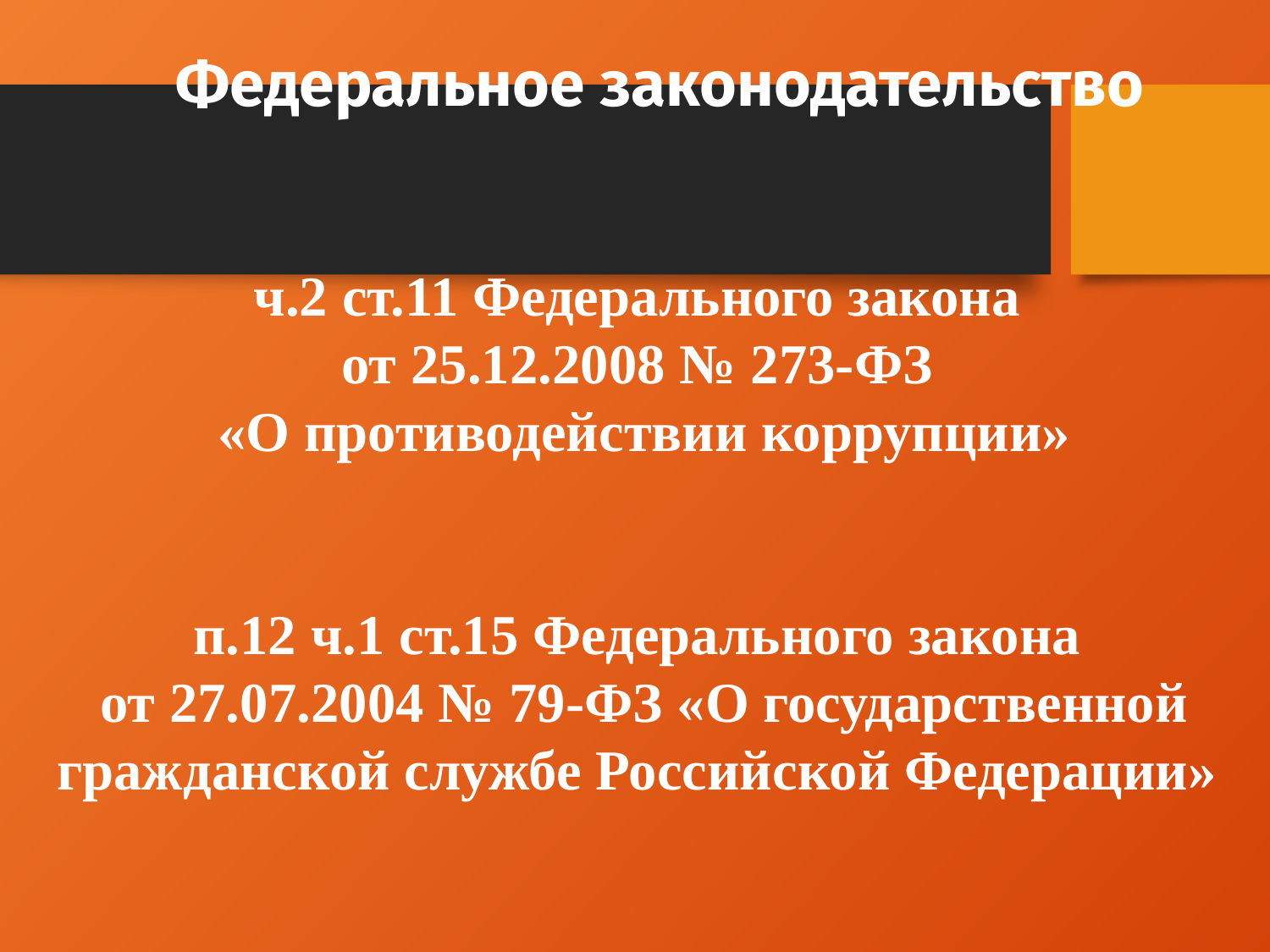

ч.2 ст.11 Федерального закона
от 25.12.2008 № 273-ФЗ
«О противодействии коррупции»

п.12 ч.1 ст.15 Федерального закона
от 27.07.2004 № 79-ФЗ «О государственной гражданской службе Российской Федерации»

Федеральное законодательство